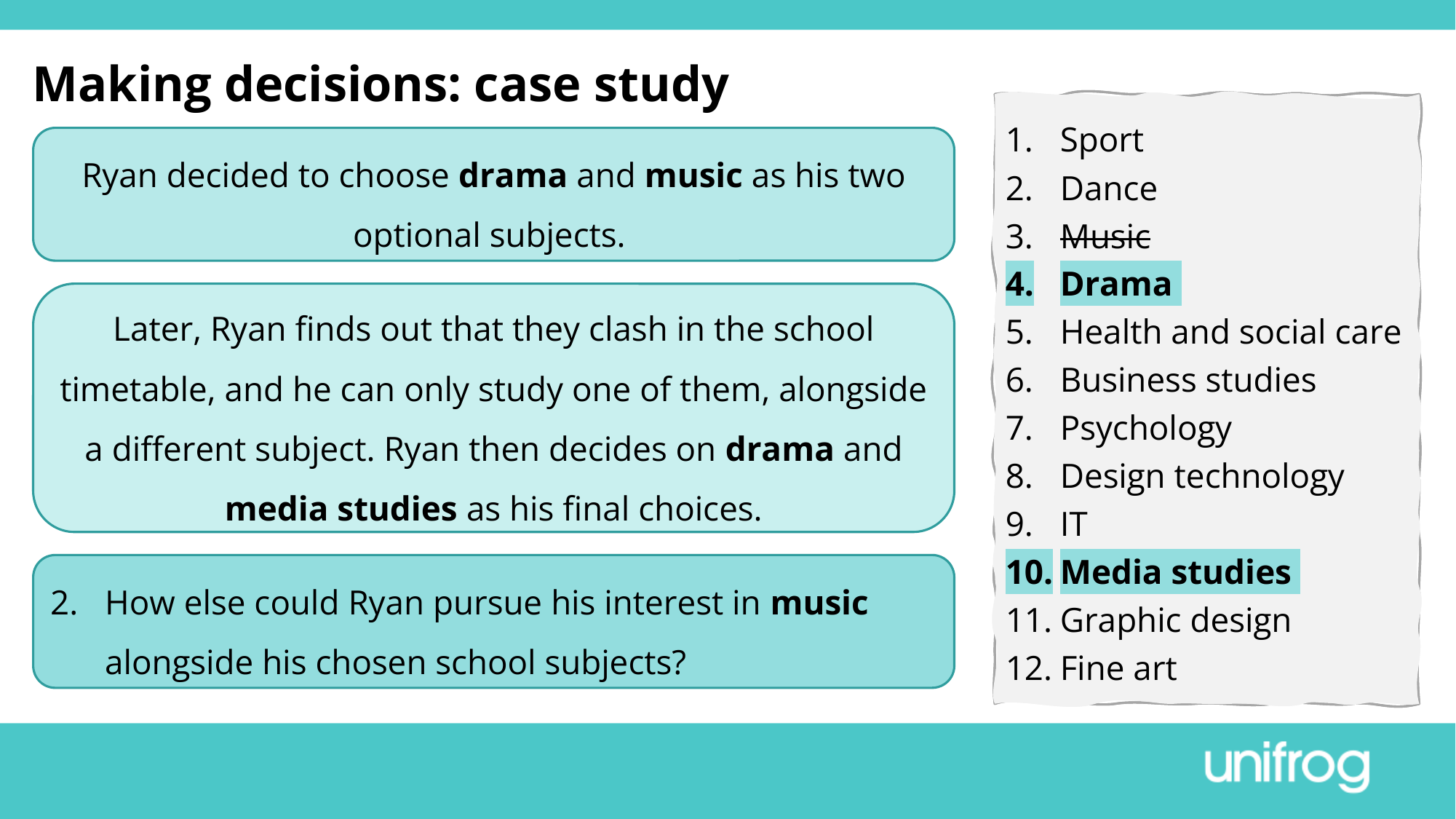

# Making decisions: case study
Sport
Dance
Music
Drama
Health and social care
Business studies
Psychology
Design technology
IT
Media studies
Graphic design
Fine art
Sport
Dance
Music
Drama
Health and social care
Business studies
Psychology
Design technology
IT
Media studies
Graphic design
Fine art
Ryan decided to choose drama and music as his two optional subjects.
Later, Ryan finds out that they clash in the school timetable, and he can only study one of them, alongside a different subject. Ryan then decides on drama and media studies as his final choices.
How else could Ryan pursue his interest in music alongside his chosen school subjects?